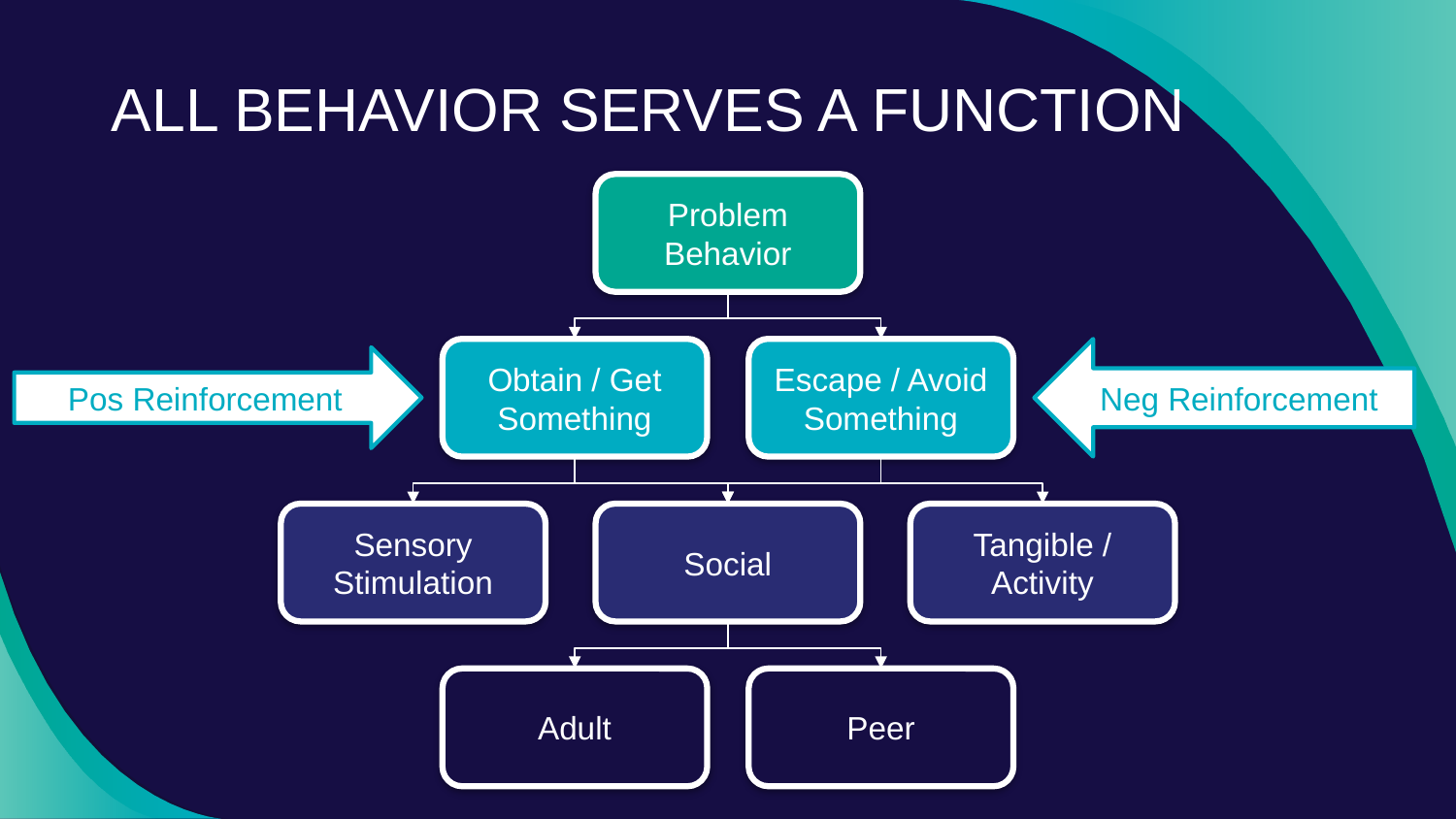

# ALL BEHAVIOR SERVES A FUNCTION

Problem Behavior
Neg Reinforcement
Obtain / Get Something
Escape / Avoid Something
Pos Reinforcement
Sensory Stimulation
Social
Tangible / Activity
Adult
Peer